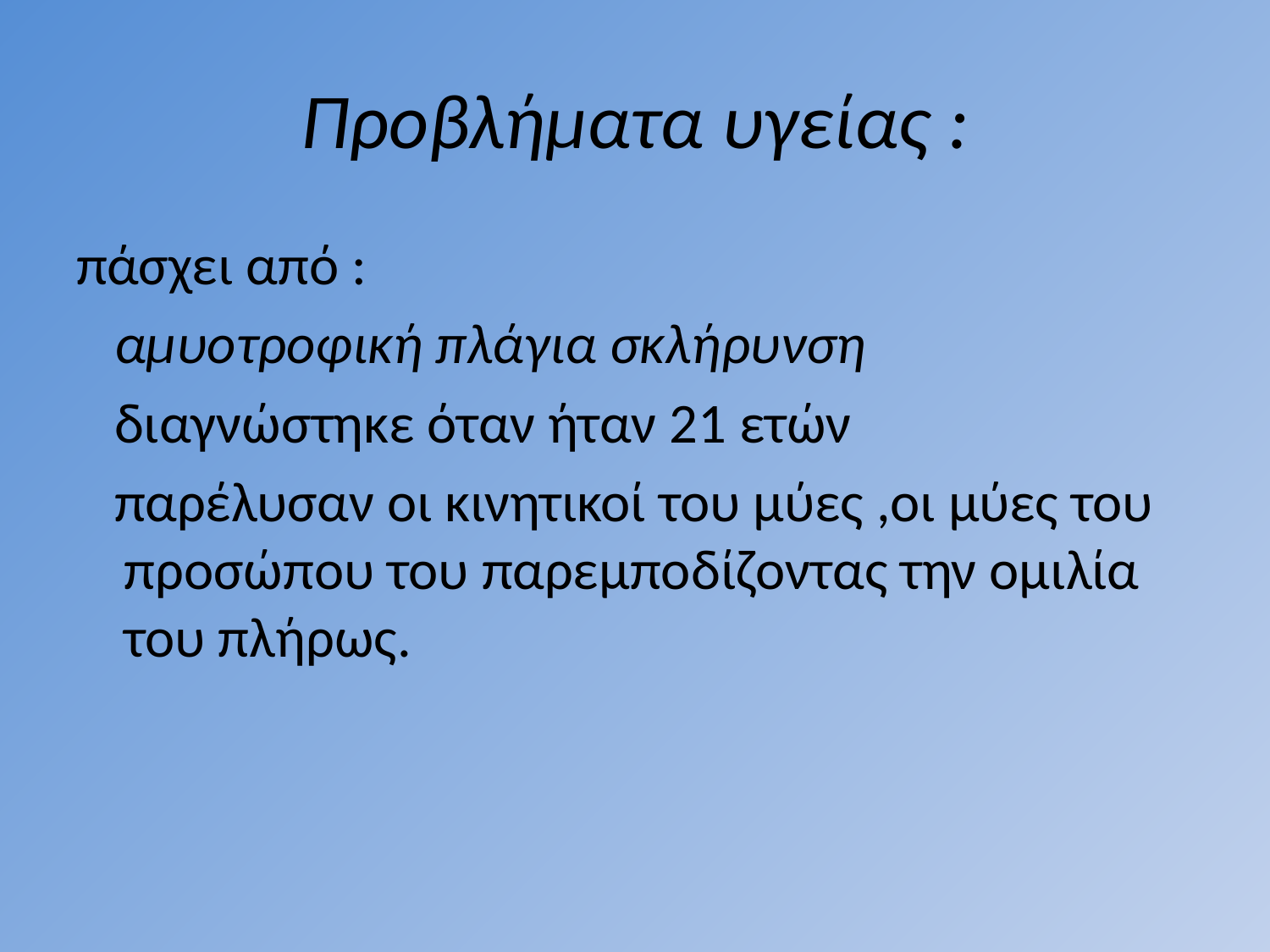

# Προβλήματα υγείας :
πάσχει από :
   αμυοτροφική πλάγια σκλήρυνση
   διαγνώστηκε όταν ήταν 21 ετών
   παρέλυσαν οι κινητικοί του μύες ,οι μύες του προσώπου του παρεμποδίζοντας την ομιλία του πλήρως.